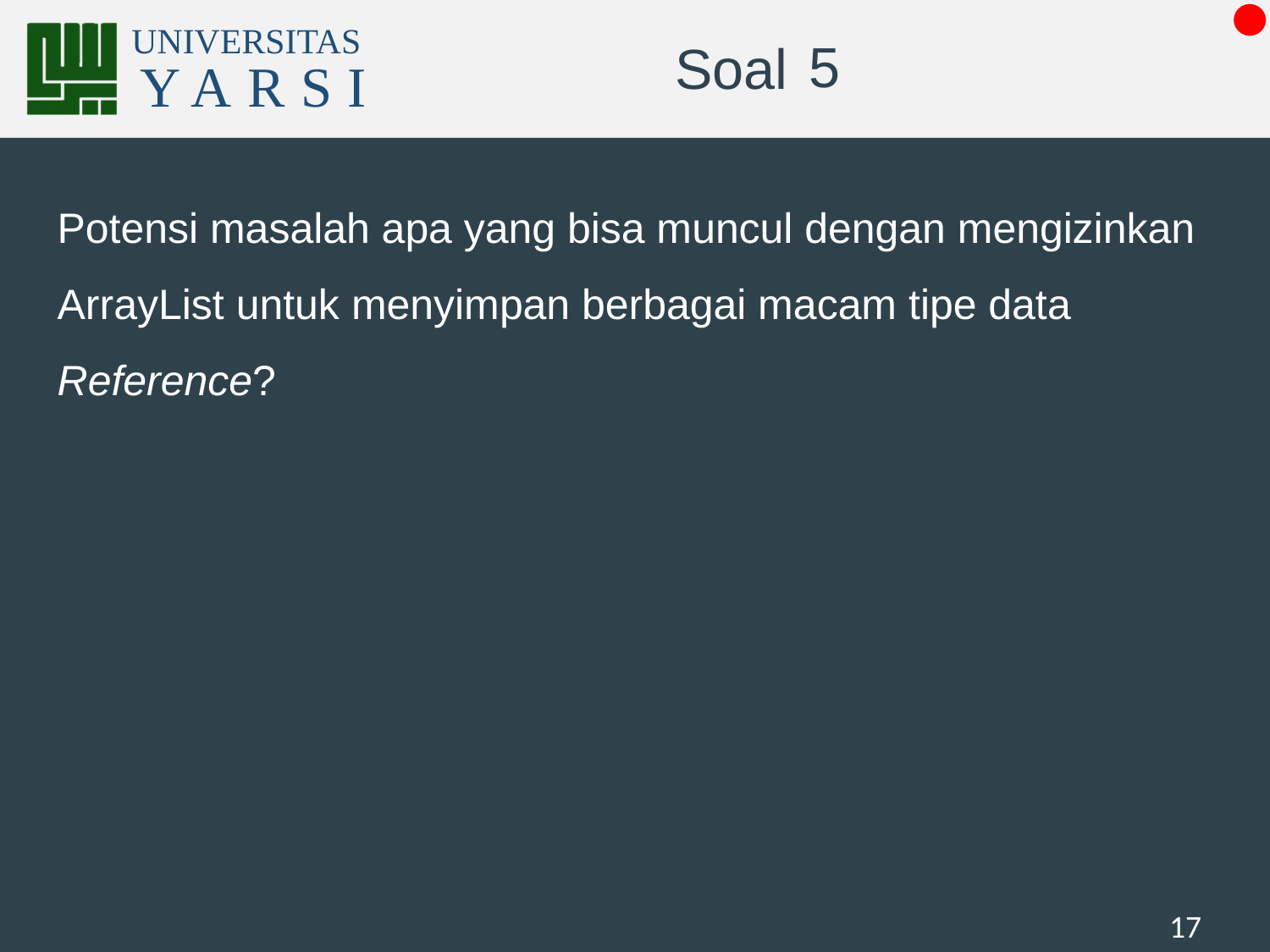

# 5
Potensi masalah apa yang bisa muncul dengan mengizinkan ArrayList untuk menyimpan berbagai macam tipe data Reference?